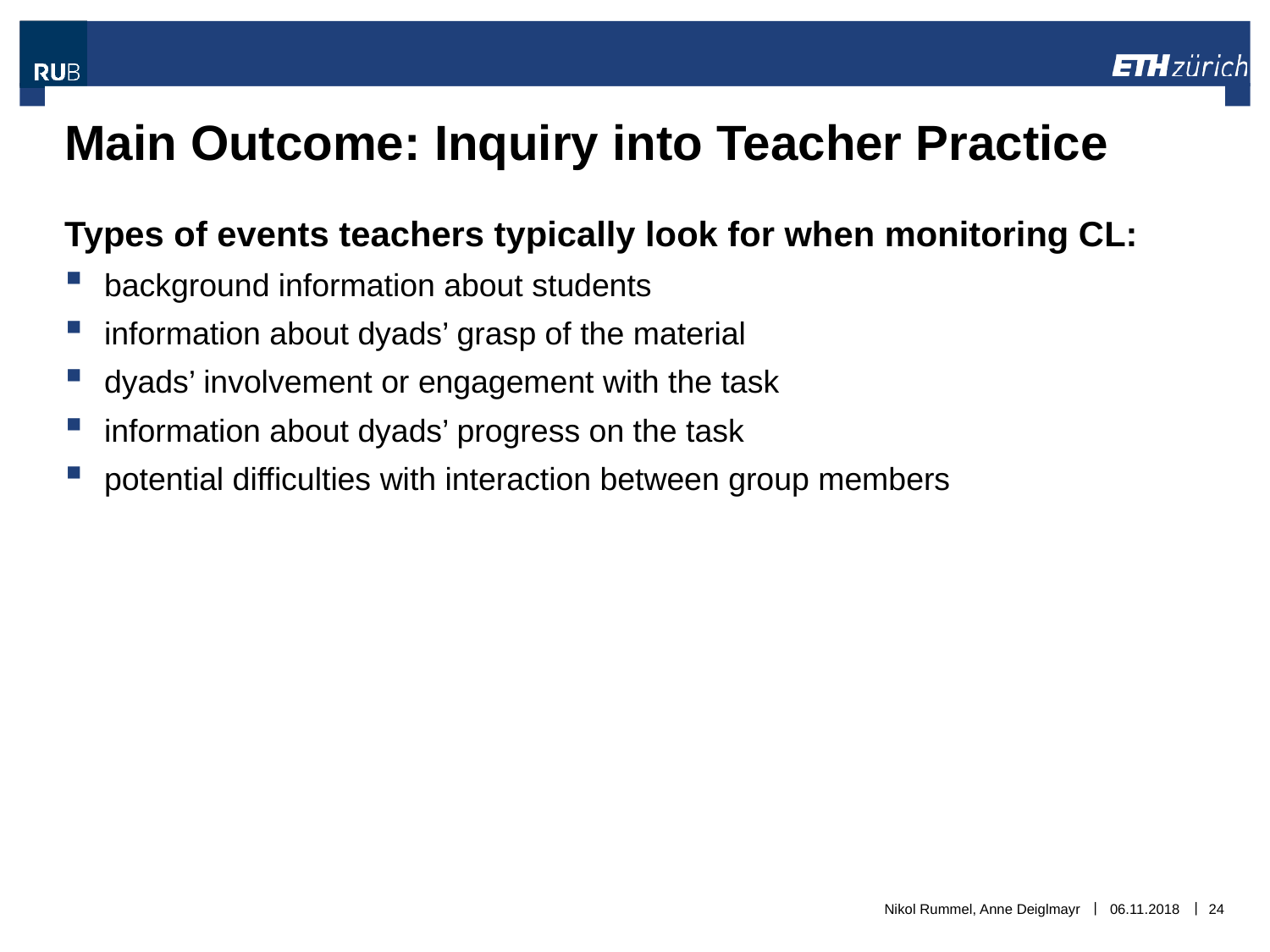

# Main Outcome: Inquiry into Teacher Practice
Types of events teachers typically look for when monitoring CL:
background information about students
information about dyads’ grasp of the material
dyads’ involvement or engagement with the task
information about dyads’ progress on the task
potential difficulties with interaction between group members

Nikol Rummel, Anne Deiglmayr
06.11.2018
24